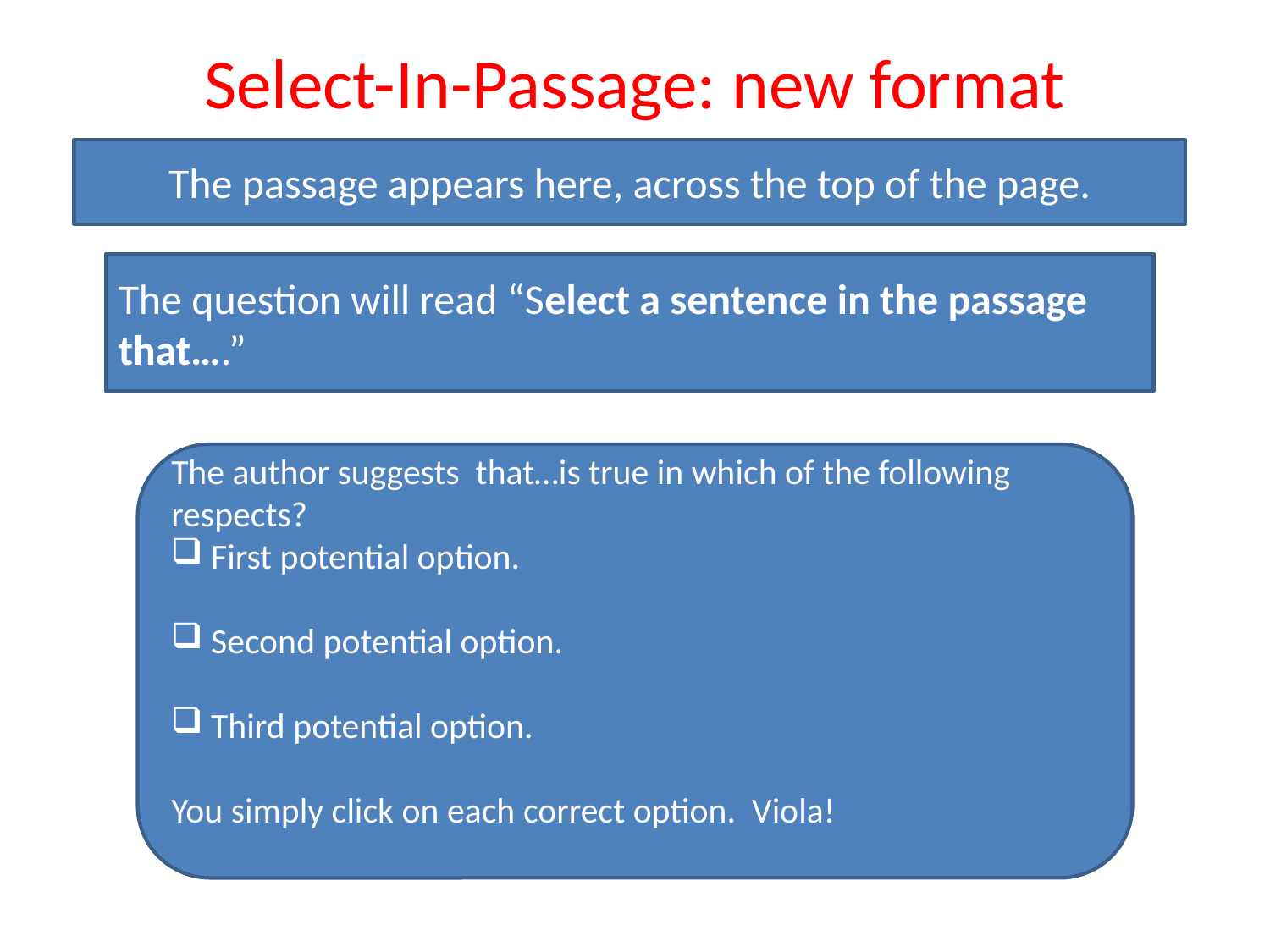

Select-In-Passage: new format

The passage appears here, across the top of the page.
The question will read “Select a sentence in the passage that….”
The author suggests  that…is true in which of the following respects?
First potential option.

Second potential option.

Third potential option.

You simply click on each correct option.  Viola!